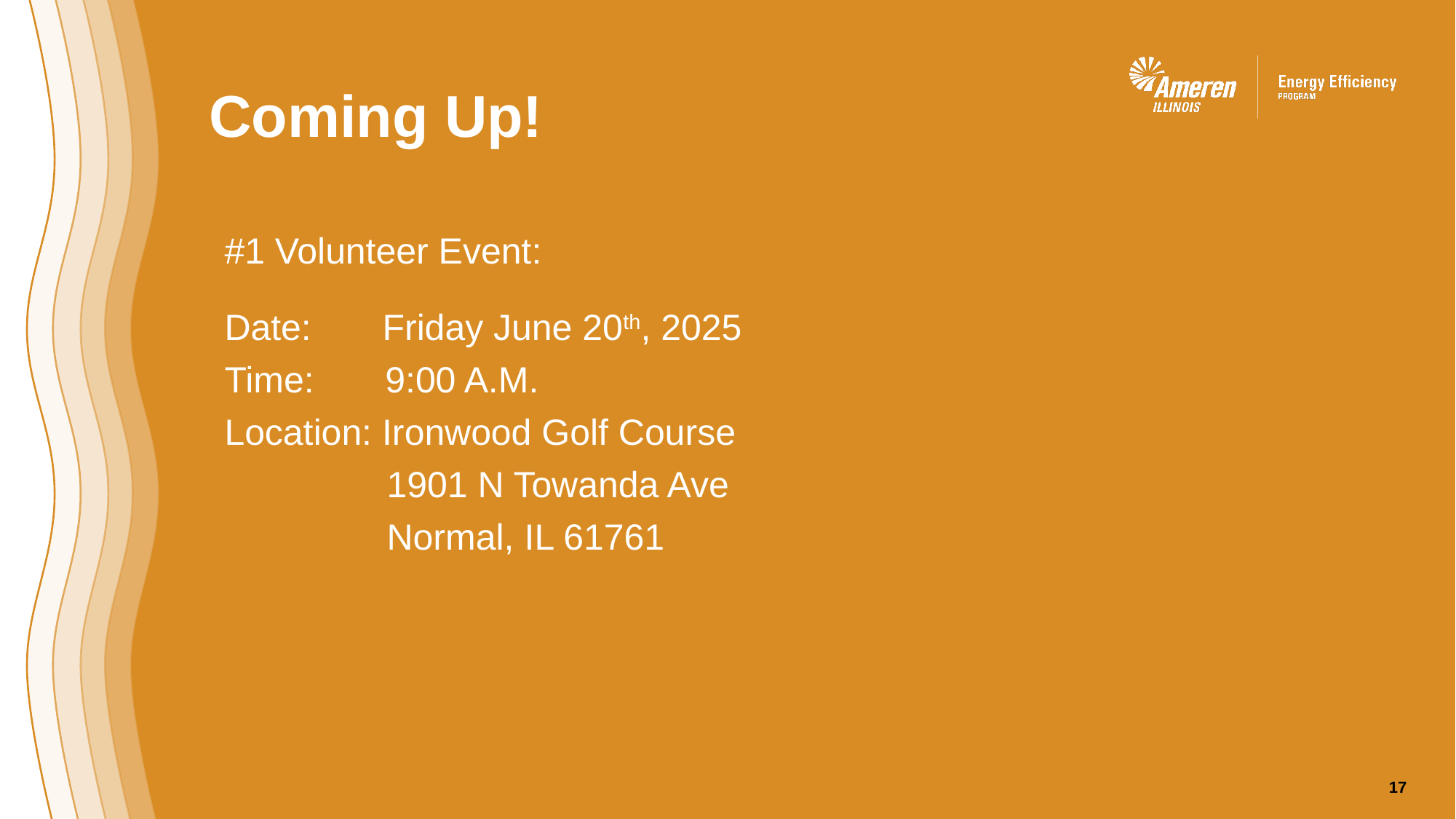

# Coming Up!
#1 Volunteer Event:
Date:       Friday June 20th, 2025
Time:       9:00 A.M.
Location: Ironwood Golf Course
                1901 N Towanda Ave
                Normal, IL 61761

17